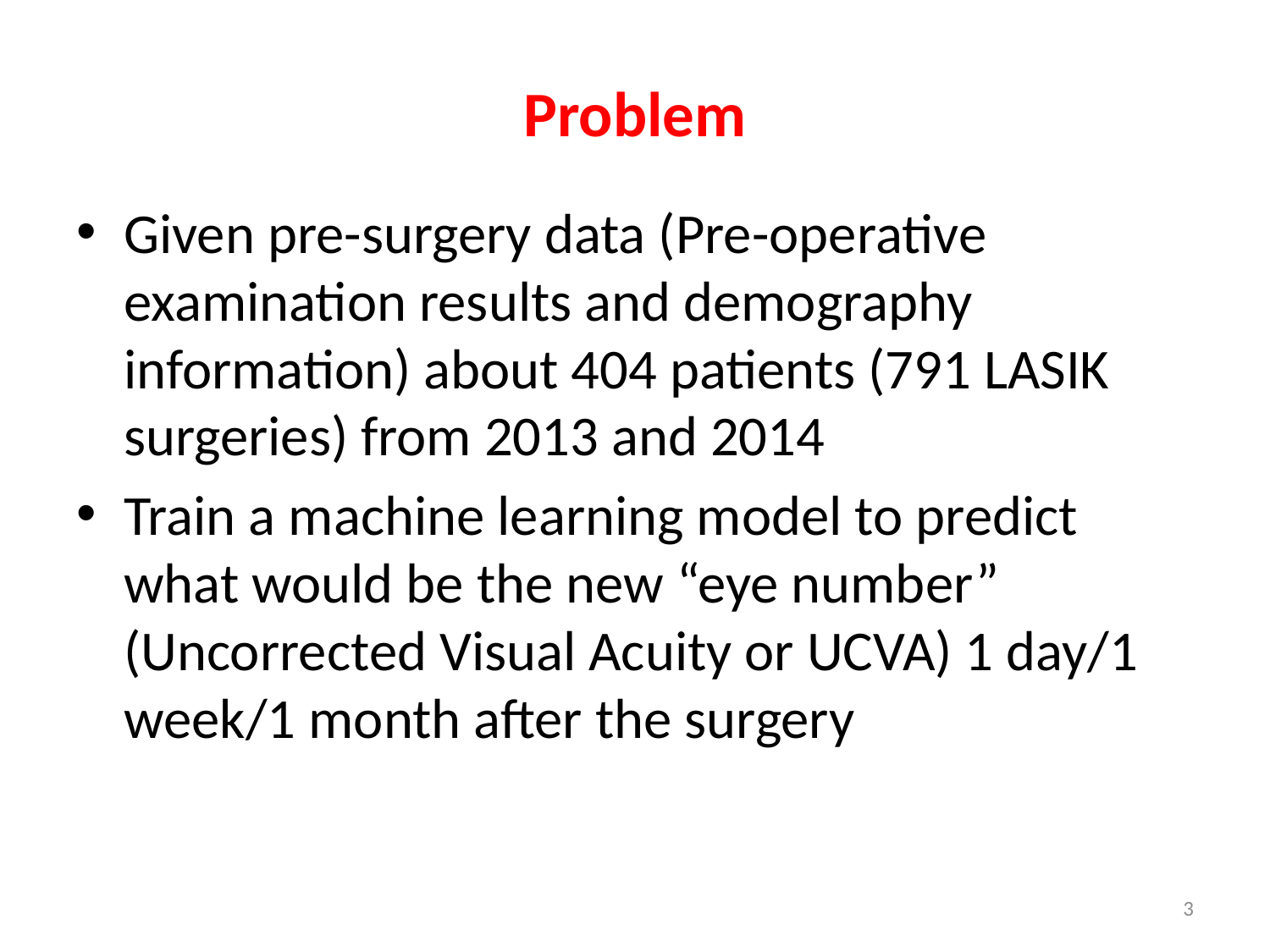

# Problem
Given pre-surgery data (Pre-operative examination results and demography information) about 404 patients (791 LASIK surgeries) from 2013 and 2014
Train a machine learning model to predict what would be the new “eye number” (Uncorrected Visual Acuity or UCVA) 1 day/1 week/1 month after the surgery